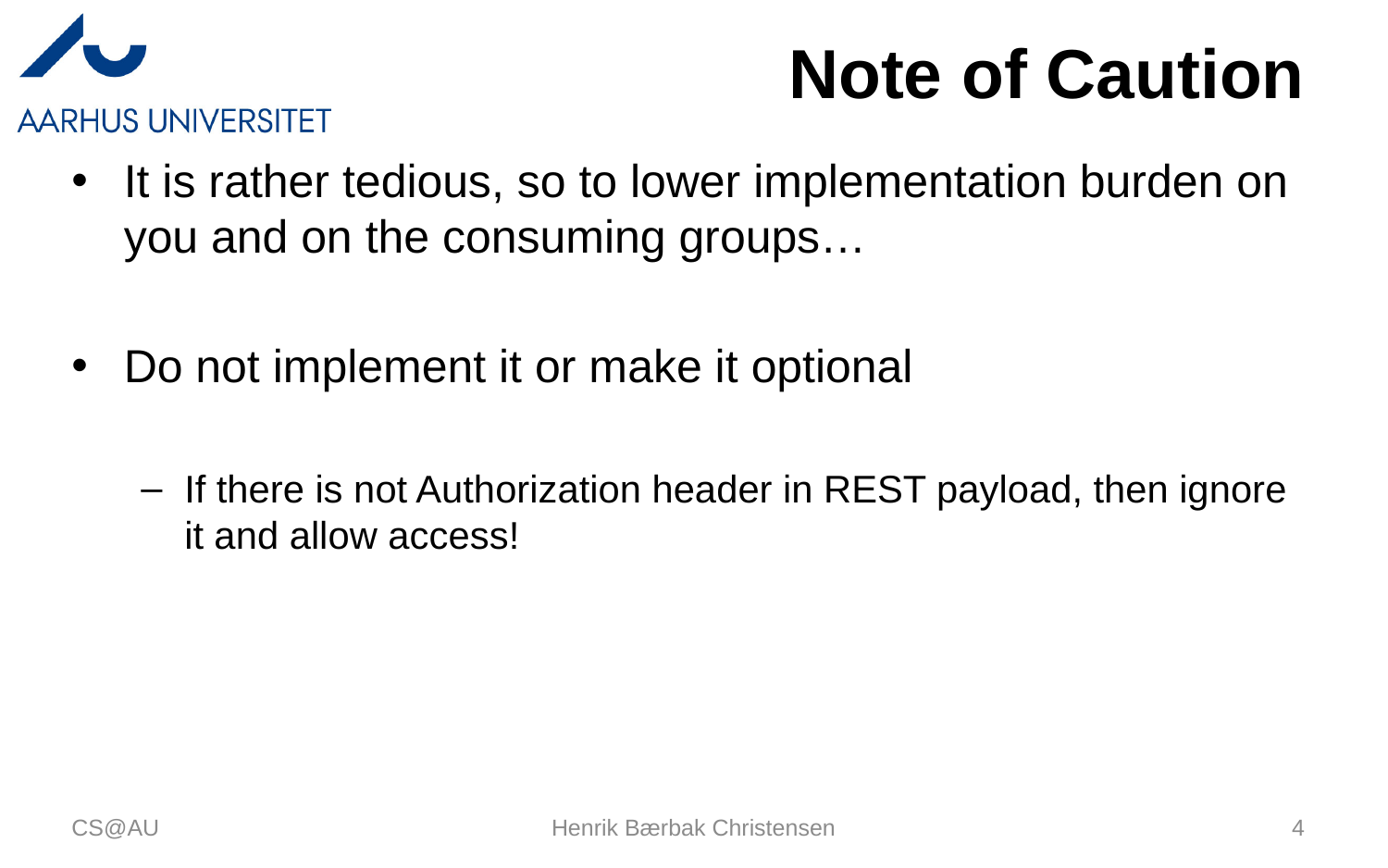

# Note of Caution
It is rather tedious, so to lower implementation burden on you and on the consuming groups…

Do not implement it or make it optional

If there is not Authorization header in REST payload, then ignore it and allow access!
CS@AU
Henrik Bærbak Christensen
4